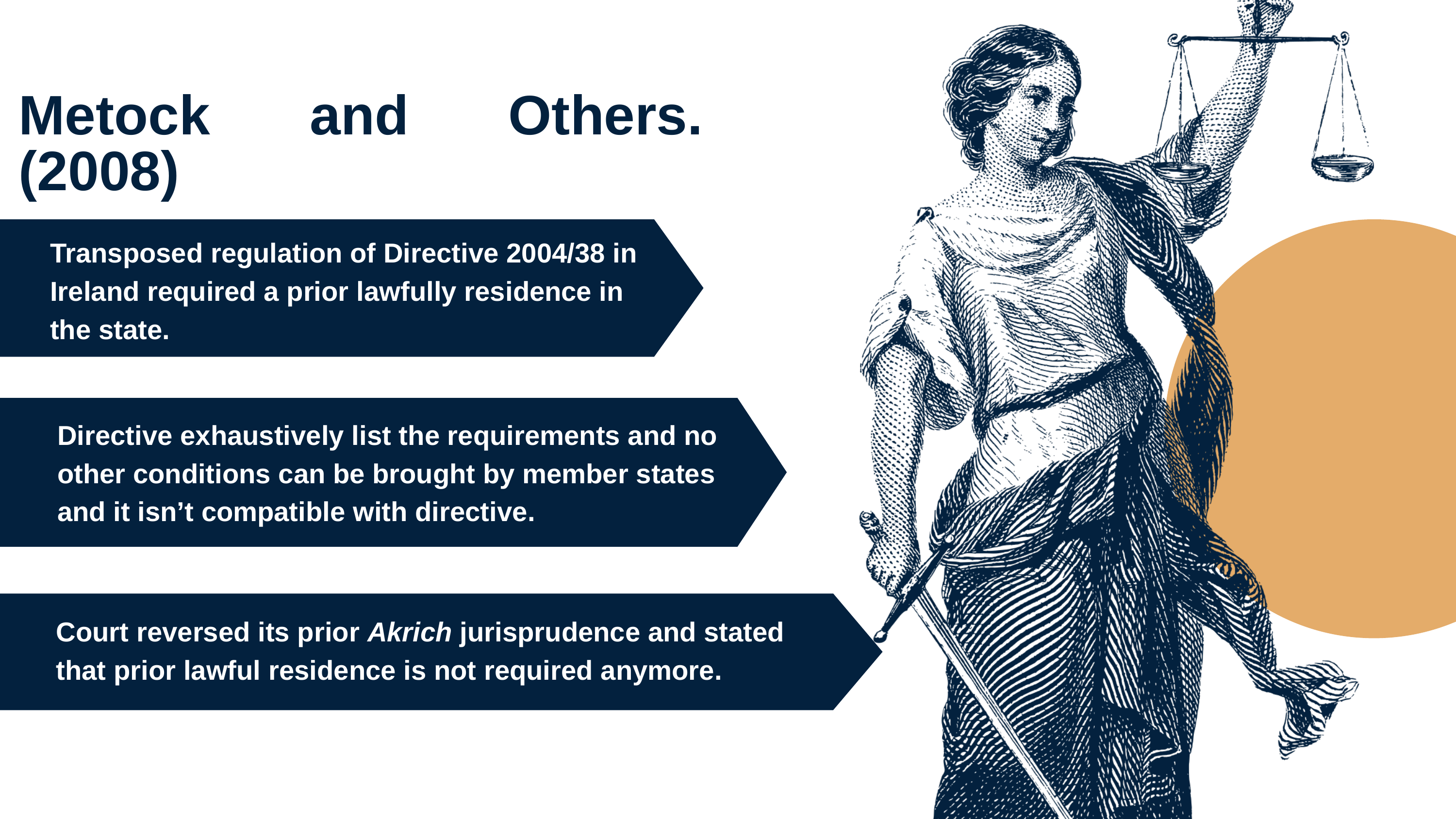

Metock and Others. (2008)

Transposed regulation of Directive 2004/38 in Ireland required a prior lawfully residence in the state.

Directive exhaustively list the requirements and no other conditions can be brought by member states and it isn’t compatible with directive.

Court reversed its prior Akrich jurisprudence and stated that prior lawful residence is not required anymore.